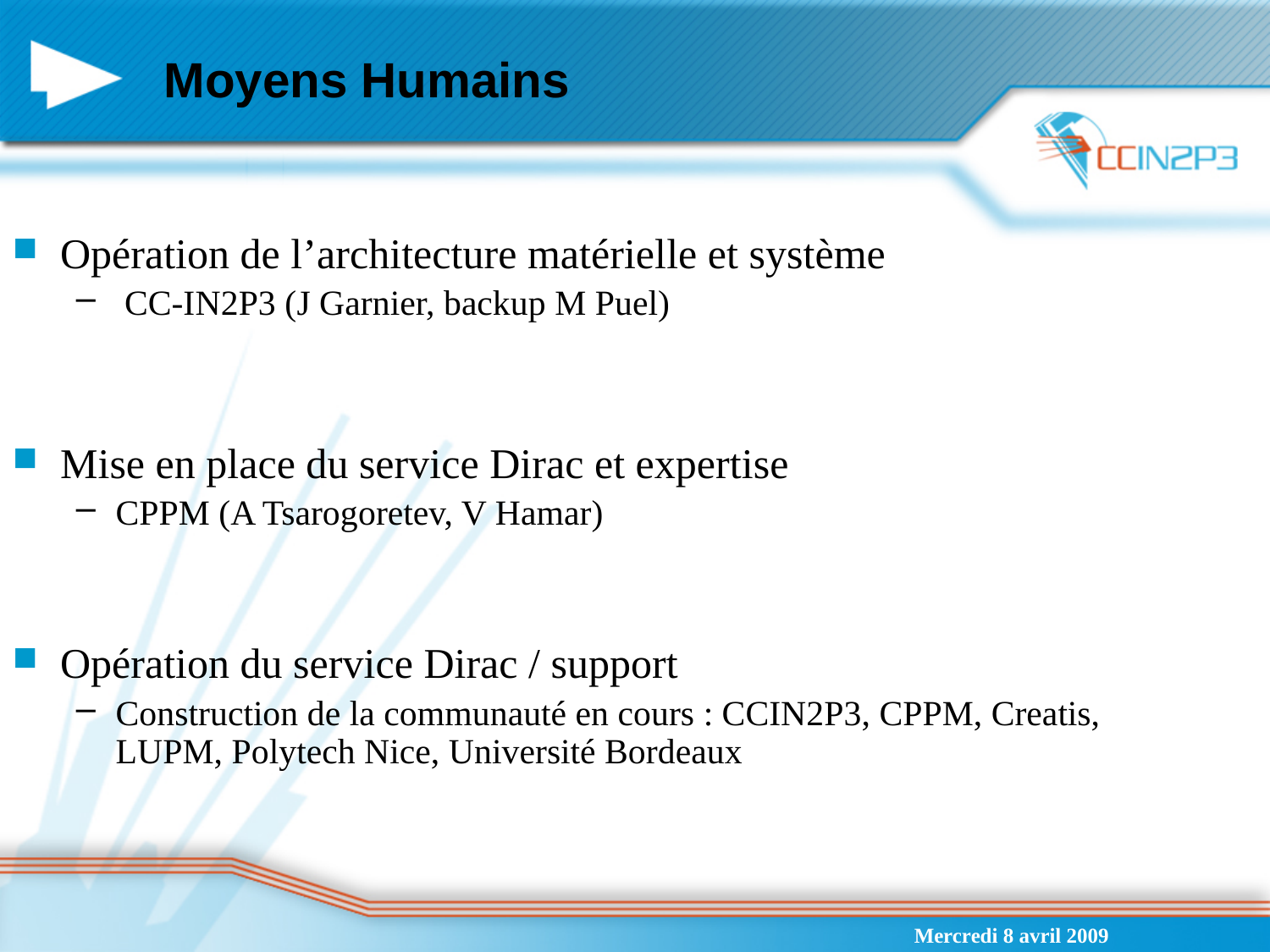

# Moyens Humains
Opération de l’architecture matérielle et système
 CC-IN2P3 (J Garnier, backup M Puel)
Mise en place du service Dirac et expertise
CPPM (A Tsarogoretev, V Hamar)
Opération du service Dirac / support
Construction de la communauté en cours : CCIN2P3, CPPM, Creatis, LUPM, Polytech Nice, Université Bordeaux
Mercredi 8 avril 2009